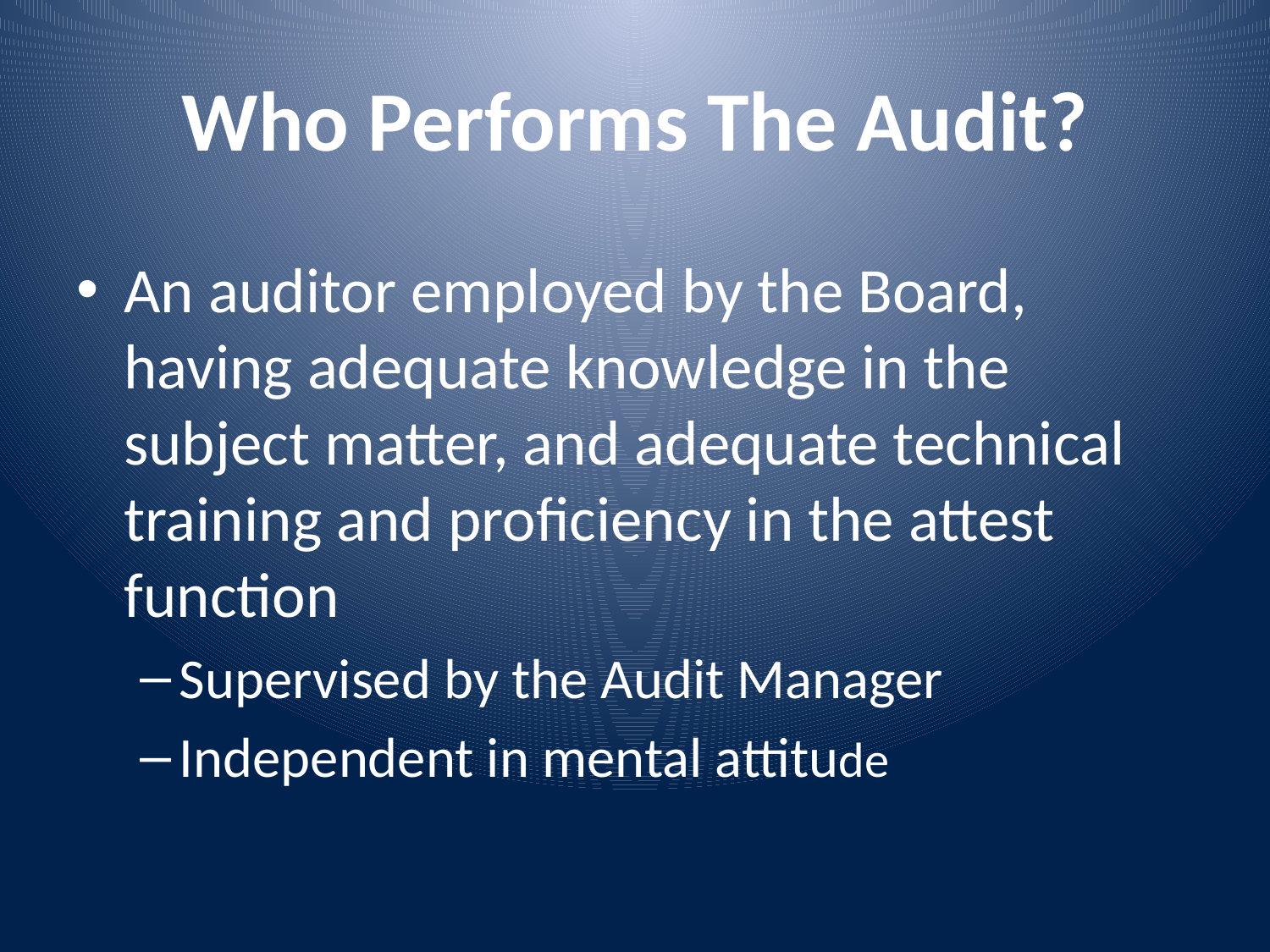

# Who Performs The Audit?
An auditor employed by the Board, having adequate knowledge in the subject matter, and adequate technical training and proficiency in the attest function
Supervised by the Audit Manager
Independent in mental attitude